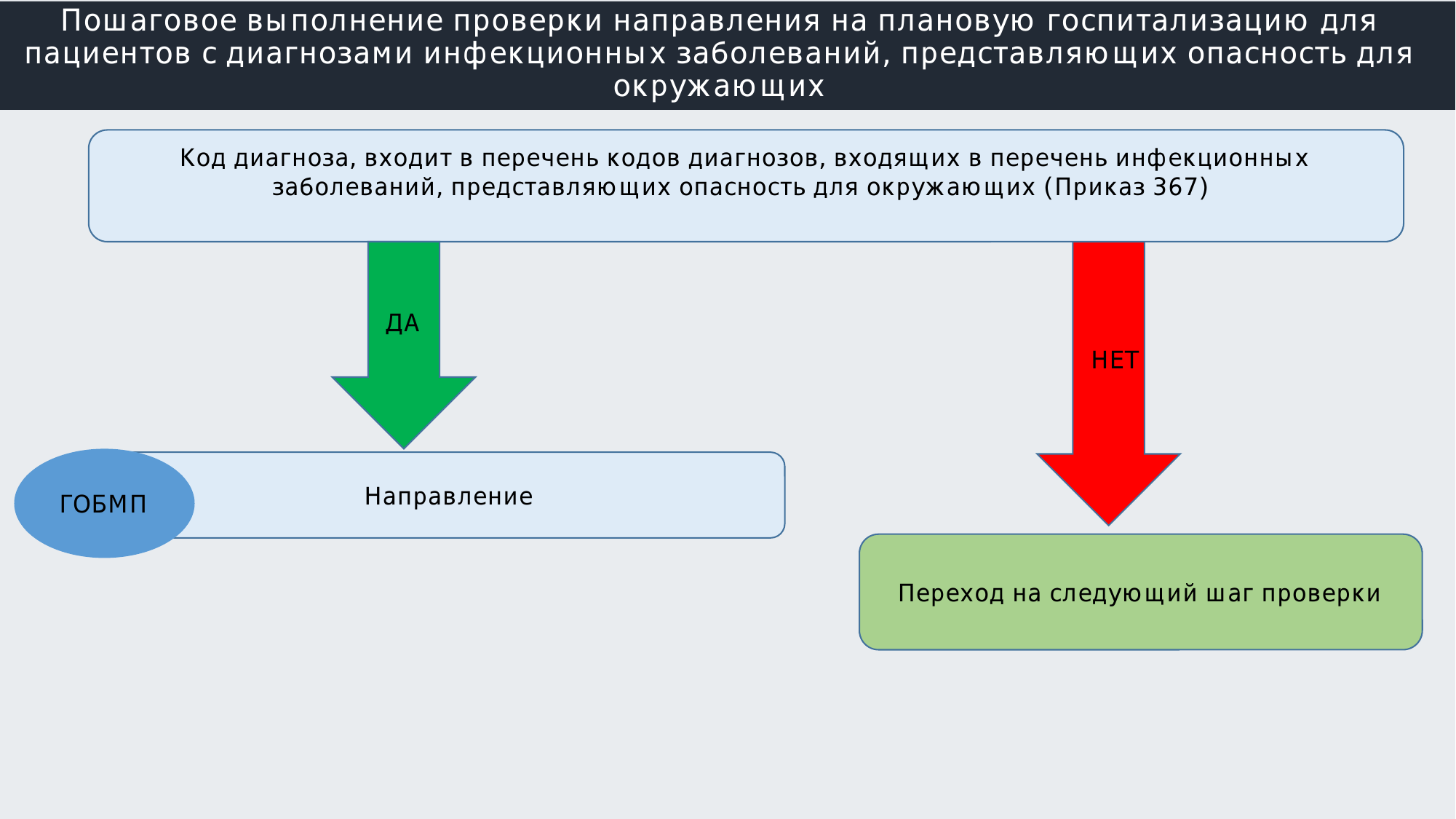

# Пошаговое выполнение проверки направления на плановую госпитализацию для пациентов с диагнозами инфекционных заболеваний, представляющих опасность для окружающих
Код диагноза, входит в перечень кодов диагнозов, входящих в перечень инфекционных заболеваний, представляющих опасность для окружающих (Приказ 367)

ДА

НЕТ
ГОБМП
Направление
Переход на следующий шаг проверки